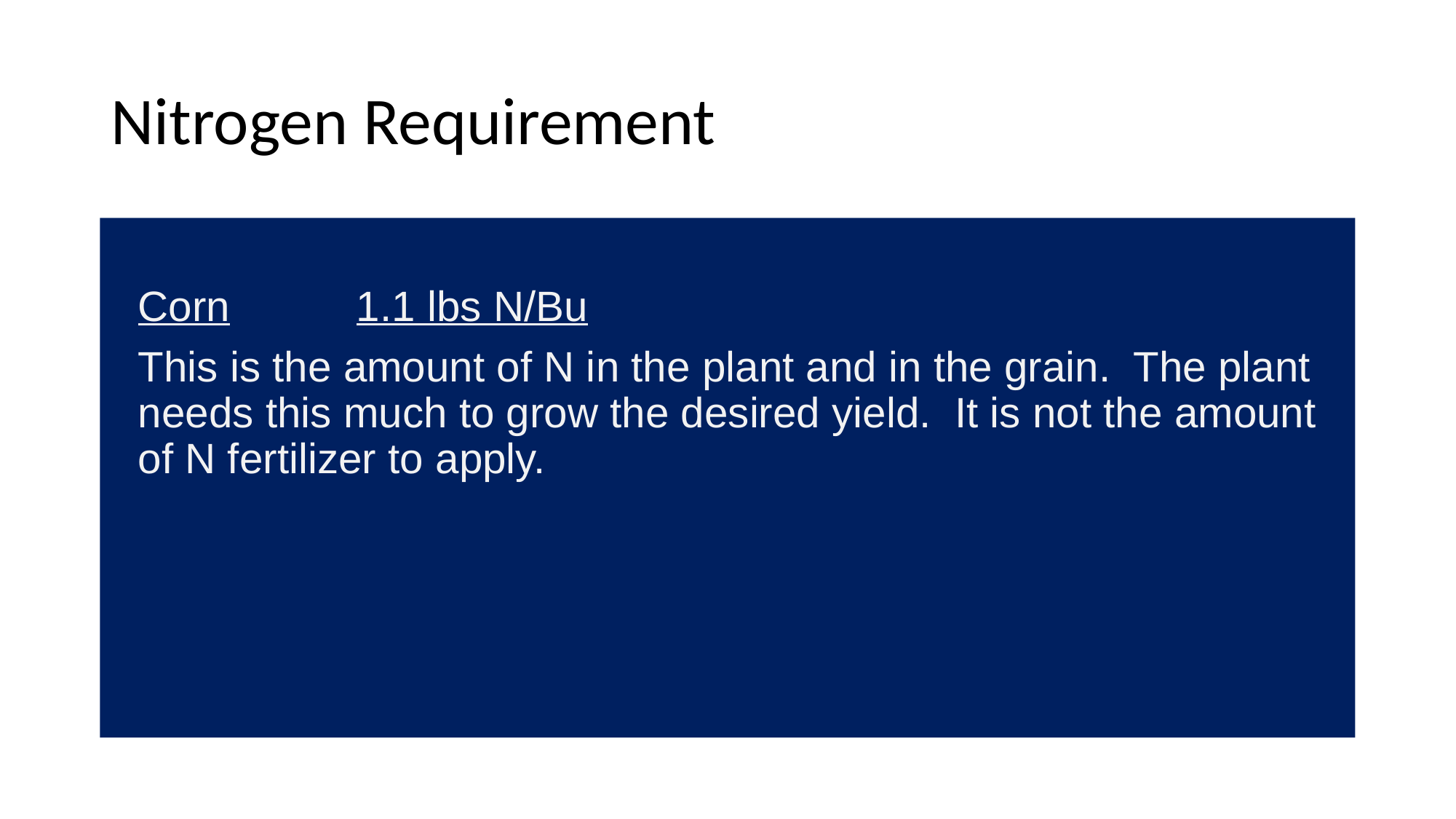

# Nitrogen Requirement

	Corn		1.1 lbs N/Bu
	This is the amount of N in the plant and in the grain.  The plant needs this much to grow the desired yield.  It is not the amount of N fertilizer to apply.